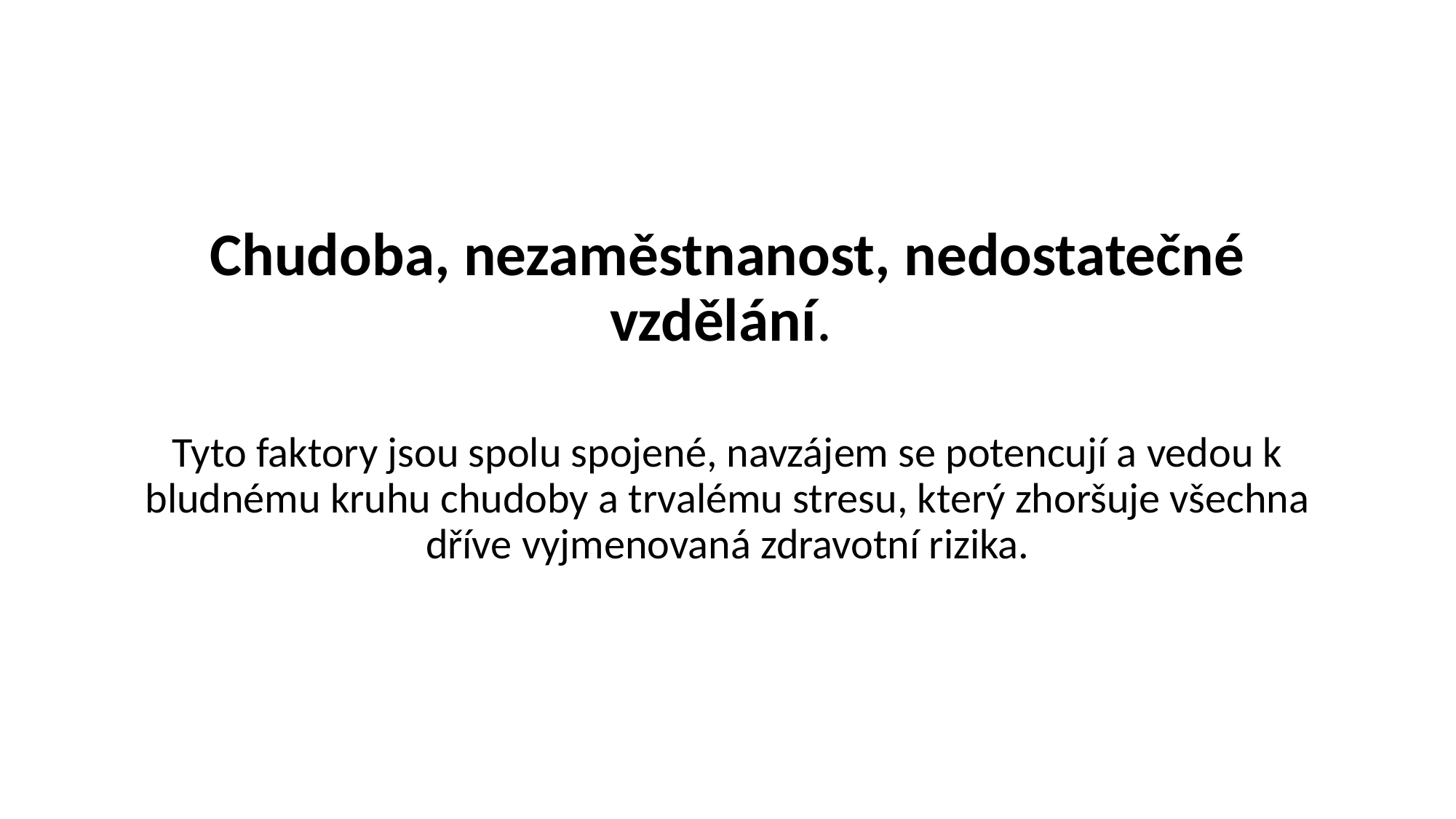

Chudoba, nezaměstnanost, nedostatečné vzdělání.

Tyto faktory jsou spolu spojené, navzájem se potencují a vedou k bludnému kruhu chudoby a trvalému stresu, který zhoršuje všechna dříve vyjmenovaná zdravotní rizika.